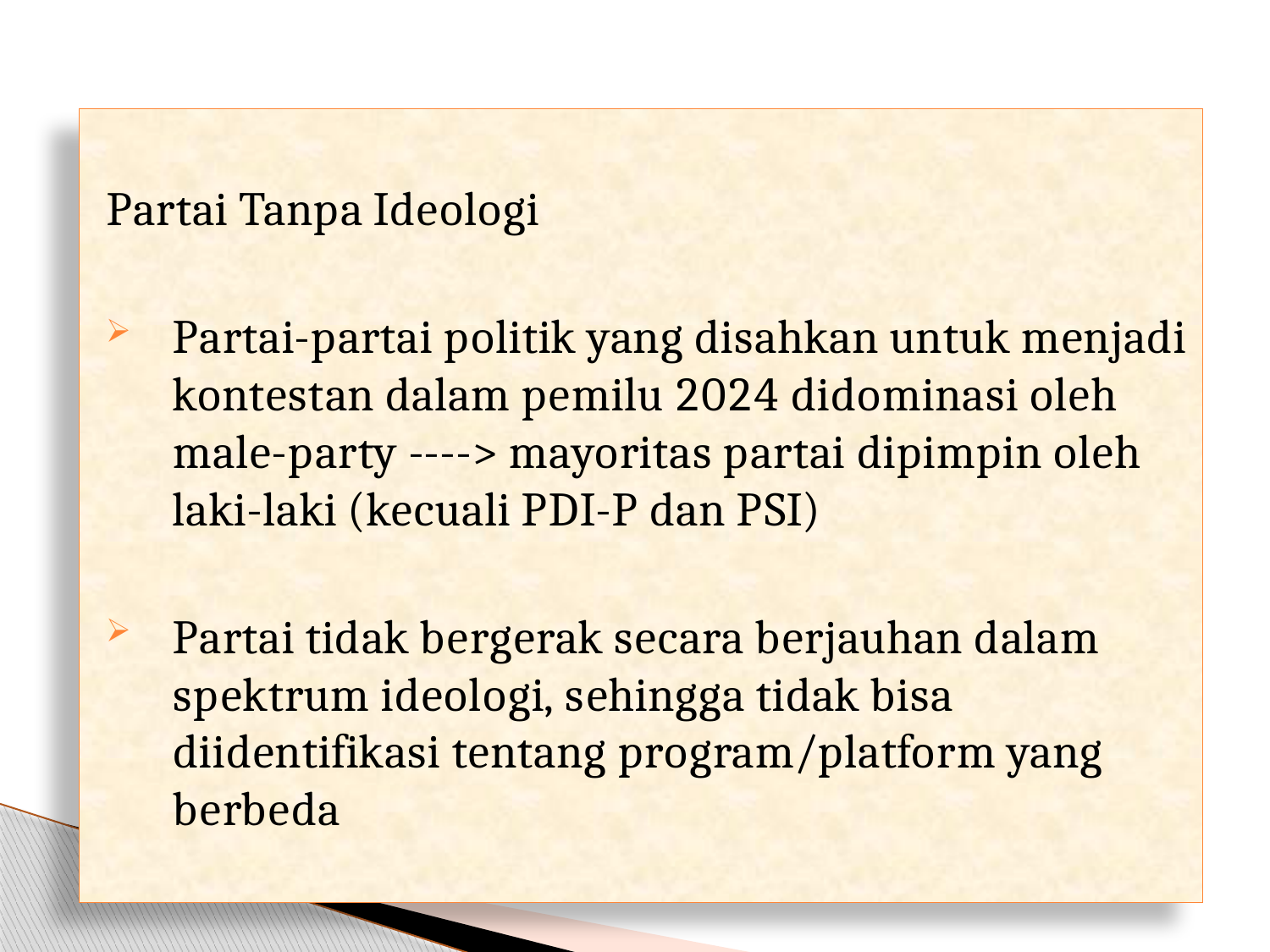

Partai Tanpa Ideologi

Partai-partai politik yang disahkan untuk menjadi kontestan dalam pemilu 2024 didominasi oleh male-party ----> mayoritas partai dipimpin oleh laki-laki (kecuali PDI-P dan PSI)

Partai tidak bergerak secara berjauhan dalam spektrum ideologi, sehingga tidak bisa diidentifikasi tentang program/platform yang berbeda